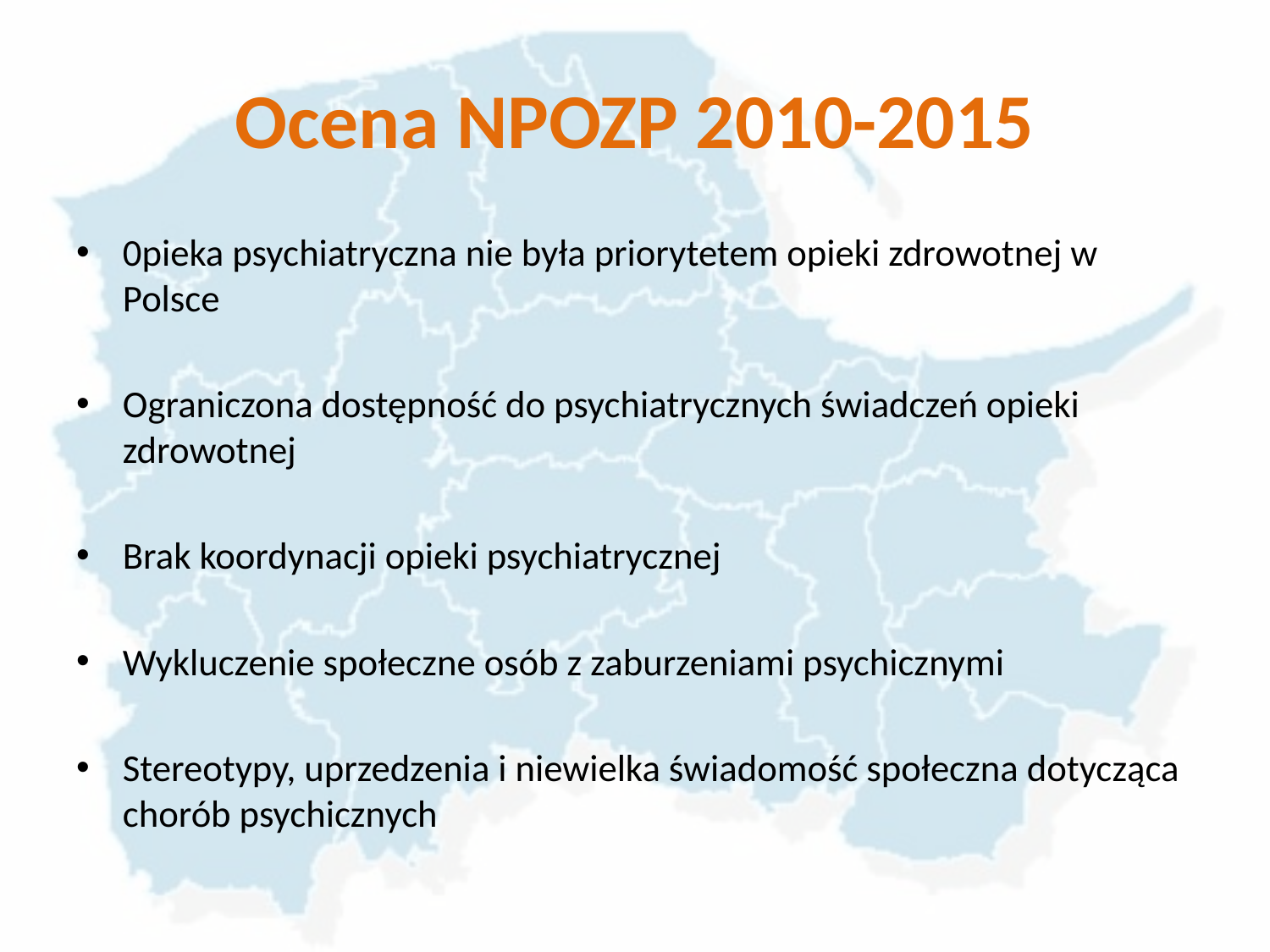

# Ocena NPOZP 2010-2015
0pieka psychiatryczna nie była priorytetem opieki zdrowotnej w Polsce

Ograniczona dostępność do psychiatrycznych świadczeń opieki zdrowotnej

Brak koordynacji opieki psychiatrycznej

Wykluczenie społeczne osób z zaburzeniami psychicznymi

Stereotypy, uprzedzenia i niewielka świadomość społeczna dotycząca chorób psychicznych